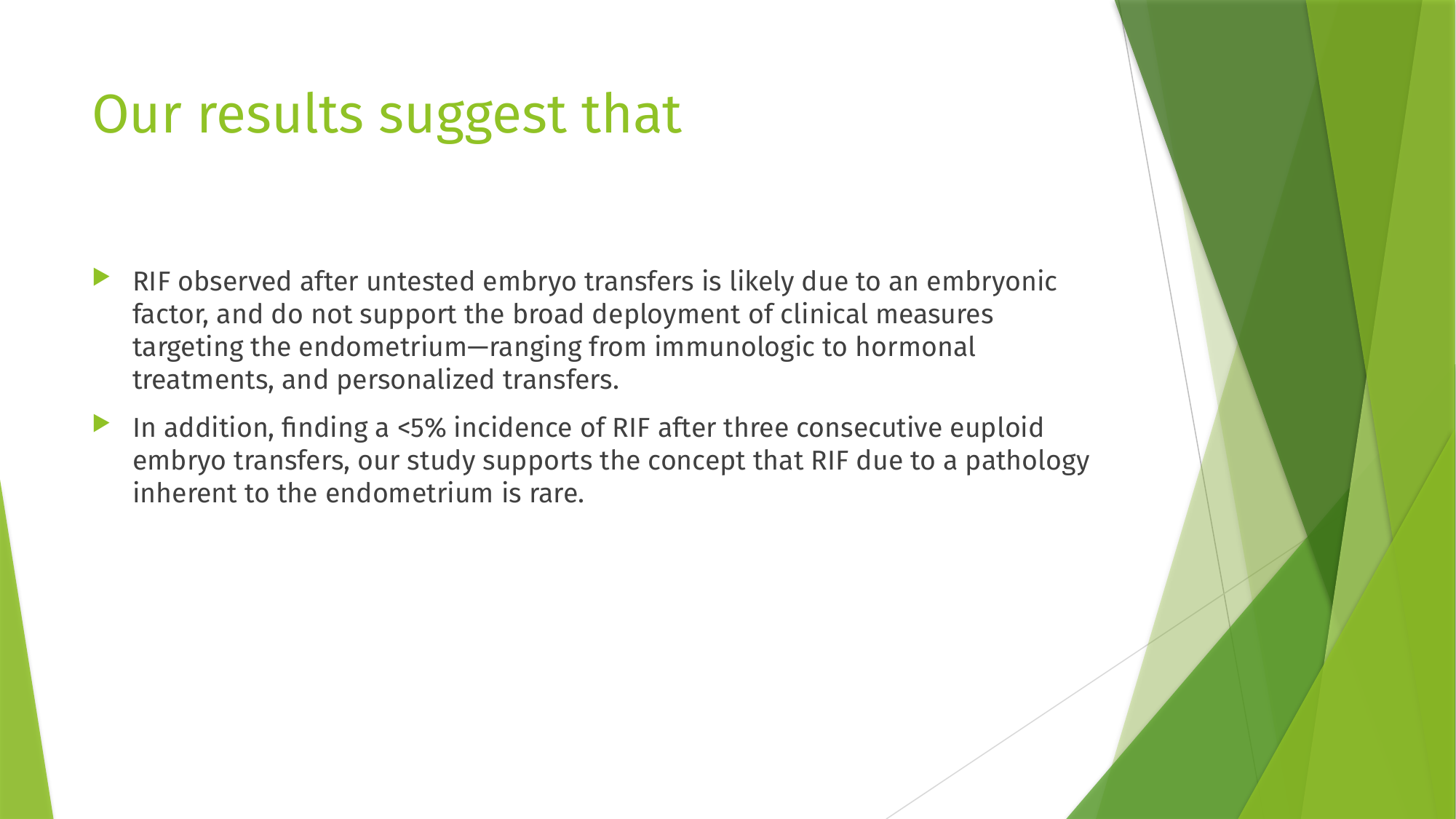

# Our results suggest that
RIF observed after untested embryo transfers is likely due to an embryonic factor, and do not support the broad deployment of clinical measures targeting the endometrium—ranging from immunologic to hormonal treatments, and personalized transfers.
In addition, finding a <5% incidence of RIF after three consecutive euploid embryo transfers, our study supports the concept that RIF due to a pathology inherent to the endometrium is rare.